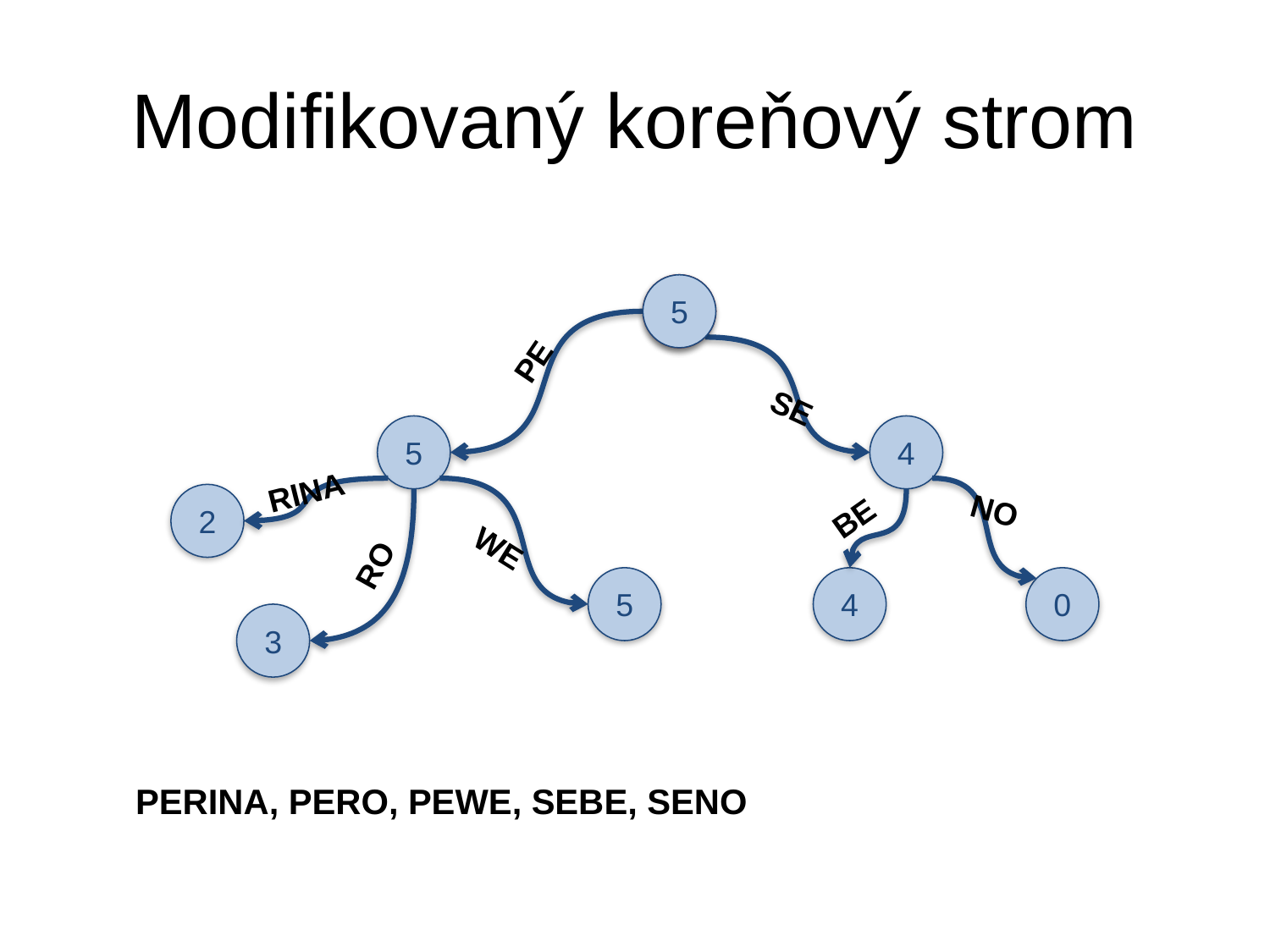

# Modifikovaný koreňový strom

5
PE
SE
5
4
RINA
2
NO
BE
WE
RO
4
0
5
3
PERINA, PERO, PEWE, SEBE, SENO